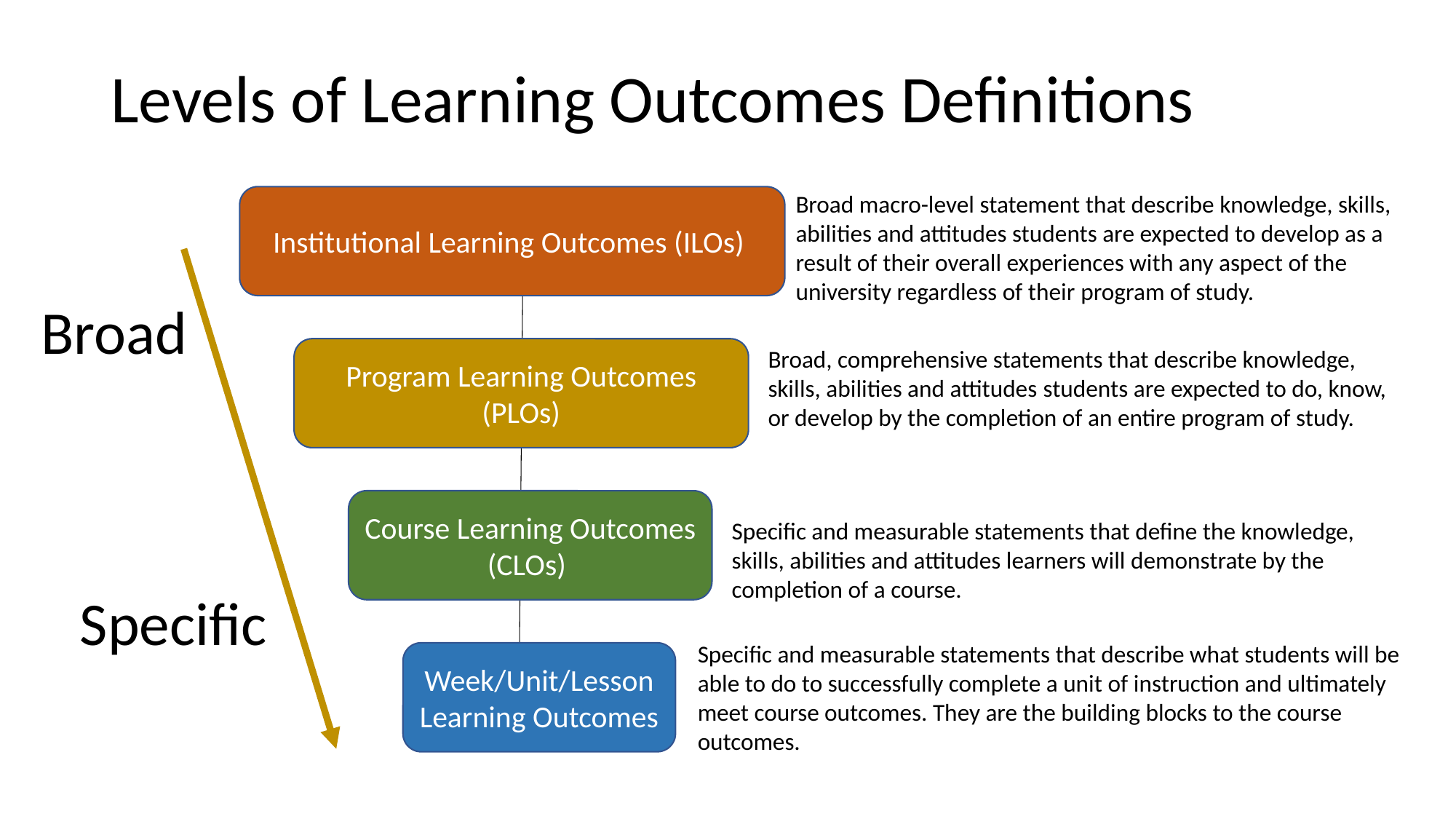

# Levels of Learning Outcomes Definitions
Broad macro-level statement that describe knowledge, skills, abilities and attitudes students are expected to develop as a result of their overall experiences with any aspect of the university regardless of their program of study.
Institutional Learning Outcomes (ILOs)
Broad
Broad, comprehensive statements that describe knowledge, skills, abilities and attitudes students are expected to do, know, or develop by the completion of an entire program of study.
Program Learning Outcomes (PLOs)
Course Learning Outcomes
(CLOs)
Specific and measurable statements that define the knowledge, skills, abilities and attitudes learners will demonstrate by the completion of a course.
Specific
Specific and measurable statements that describe what students will be able to do to successfully complete a unit of instruction and ultimately meet course outcomes. They are the building blocks to the course outcomes.
Week/Unit/Lesson Learning Outcomes